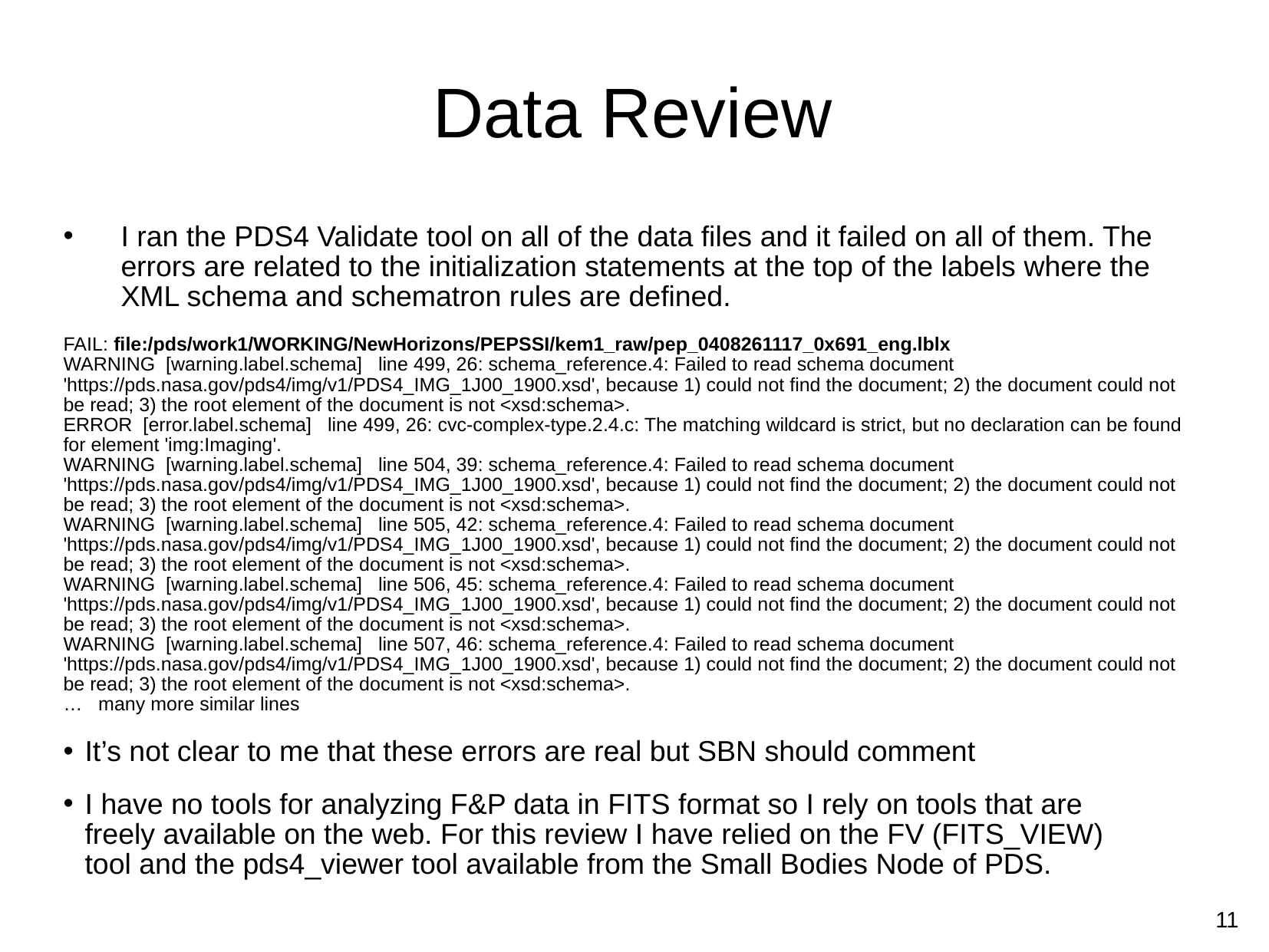

# Data Review
I ran the PDS4 Validate tool on all of the data files and it failed on all of them. The errors are related to the initialization statements at the top of the labels where the XML schema and schematron rules are defined.
FAIL: file:/pds/work1/WORKING/NewHorizons/PEPSSI/kem1_raw/pep_0408261117_0x691_eng.lblx
WARNING  [warning.label.schema]   line 499, 26: schema_reference.4: Failed to read schema document 'https://pds.nasa.gov/pds4/img/v1/PDS4_IMG_1J00_1900.xsd', because 1) could not find the document; 2) the document could not be read; 3) the root element of the document is not <xsd:schema>.
ERROR  [error.label.schema]   line 499, 26: cvc-complex-type.2.4.c: The matching wildcard is strict, but no declaration can be found for element 'img:Imaging'.
WARNING  [warning.label.schema]   line 504, 39: schema_reference.4: Failed to read schema document 'https://pds.nasa.gov/pds4/img/v1/PDS4_IMG_1J00_1900.xsd', because 1) could not find the document; 2) the document could not be read; 3) the root element of the document is not <xsd:schema>.
WARNING  [warning.label.schema]   line 505, 42: schema_reference.4: Failed to read schema document 'https://pds.nasa.gov/pds4/img/v1/PDS4_IMG_1J00_1900.xsd', because 1) could not find the document; 2) the document could not be read; 3) the root element of the document is not <xsd:schema>.
WARNING  [warning.label.schema]   line 506, 45: schema_reference.4: Failed to read schema document 'https://pds.nasa.gov/pds4/img/v1/PDS4_IMG_1J00_1900.xsd', because 1) could not find the document; 2) the document could not be read; 3) the root element of the document is not <xsd:schema>.
WARNING  [warning.label.schema]   line 507, 46: schema_reference.4: Failed to read schema document 'https://pds.nasa.gov/pds4/img/v1/PDS4_IMG_1J00_1900.xsd', because 1) could not find the document; 2) the document could not be read; 3) the root element of the document is not <xsd:schema>.
…   many more similar lines
It’s not clear to me that these errors are real but SBN should comment
I have no tools for analyzing F&P data in FITS format so I rely on tools that are
freely available on the web. For this review I have relied on the FV (FITS_VIEW)
tool and the pds4_viewer tool available from the Small Bodies Node of PDS.

11